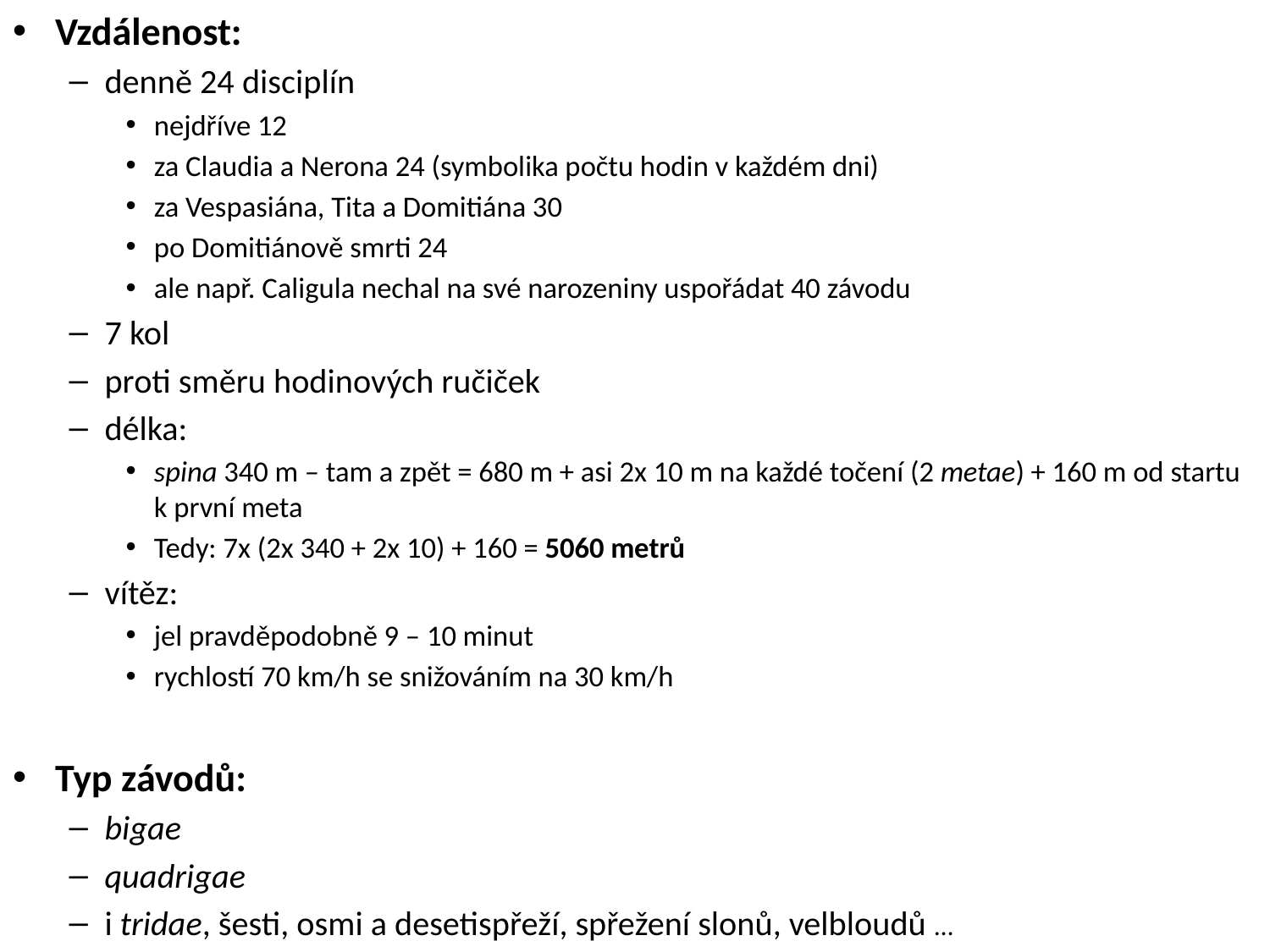

Vzdálenost:
denně 24 disciplín
nejdříve 12
za Claudia a Nerona 24 (symbolika počtu hodin v každém dni)
za Vespasiána, Tita a Domitiána 30
po Domitiánově smrti 24
ale např. Caligula nechal na své narozeniny uspořádat 40 závodu
7 kol
proti směru hodinových ručiček
délka:
spina 340 m – tam a zpět = 680 m + asi 2x 10 m na každé točení (2 metae) + 160 m od startu k první meta
Tedy: 7x (2x 340 + 2x 10) + 160 = 5060 metrů
vítěz:
jel pravděpodobně 9 – 10 minut
rychlostí 70 km/h se snižováním na 30 km/h

Typ závodů:
bigae
quadrigae
i tridae, šesti, osmi a desetispřeží, spřežení slonů, velbloudů …